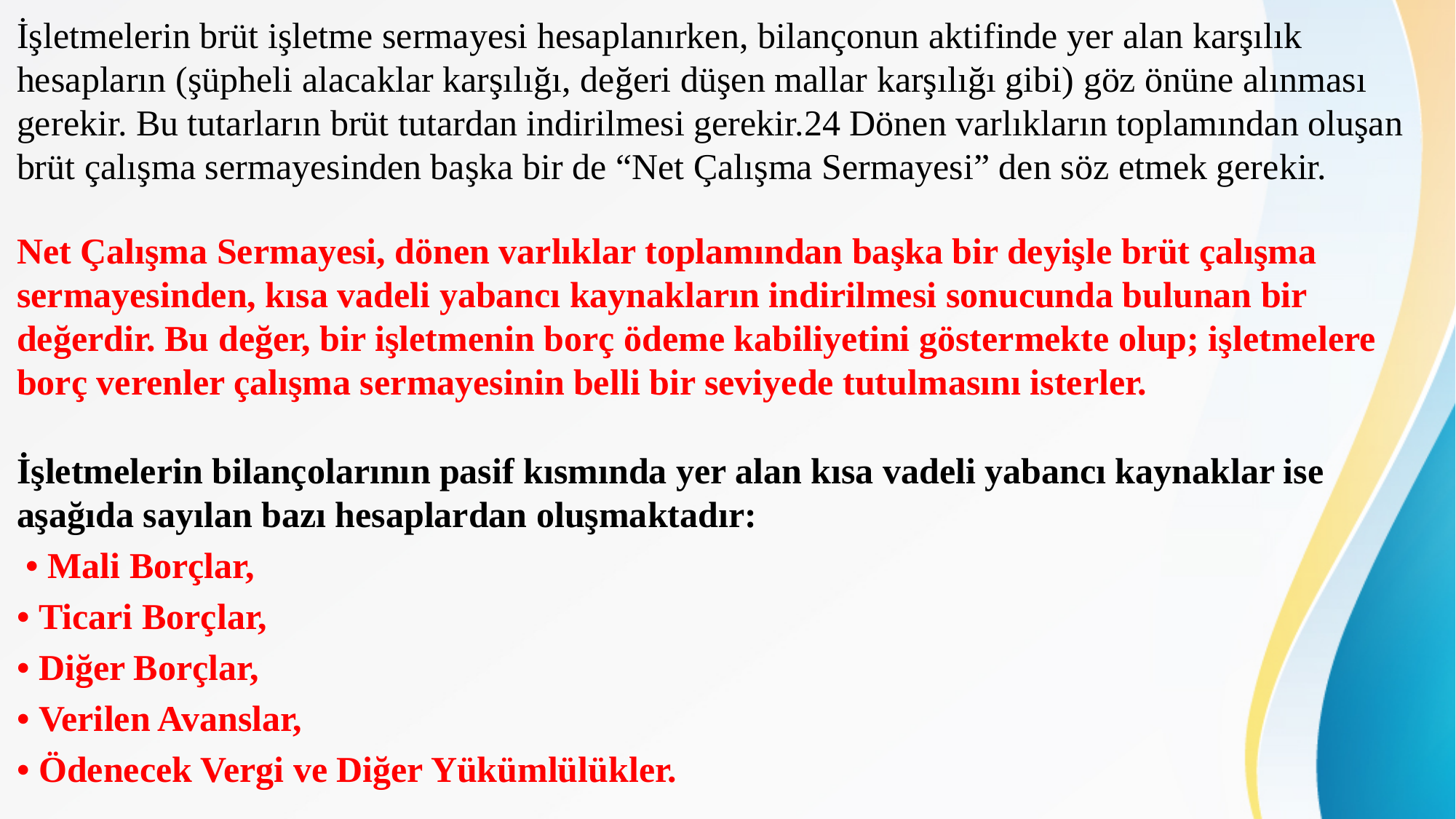

İşletmelerin brüt işletme sermayesi hesaplanırken, bilançonun aktifinde yer alan karşılık hesapların (şüpheli alacaklar karşılığı, değeri düşen mallar karşılığı gibi) göz önüne alınması gerekir. Bu tutarların brüt tutardan indirilmesi gerekir.24 Dönen varlıkların toplamından oluşan brüt çalışma sermayesinden başka bir de “Net Çalışma Sermayesi” den söz etmek gerekir.

Net Çalışma Sermayesi, dönen varlıklar toplamından başka bir deyişle brüt çalışma sermayesinden, kısa vadeli yabancı kaynakların indirilmesi sonucunda bulunan bir değerdir. Bu değer, bir işletmenin borç ödeme kabiliyetini göstermekte olup; işletmelere borç verenler çalışma sermayesinin belli bir seviyede tutulmasını isterler.

İşletmelerin bilançolarının pasif kısmında yer alan kısa vadeli yabancı kaynaklar ise aşağıda sayılan bazı hesaplardan oluşmaktadır:
 • Mali Borçlar,
• Ticari Borçlar,
• Diğer Borçlar,
• Verilen Avanslar,
• Ödenecek Vergi ve Diğer Yükümlülükler.